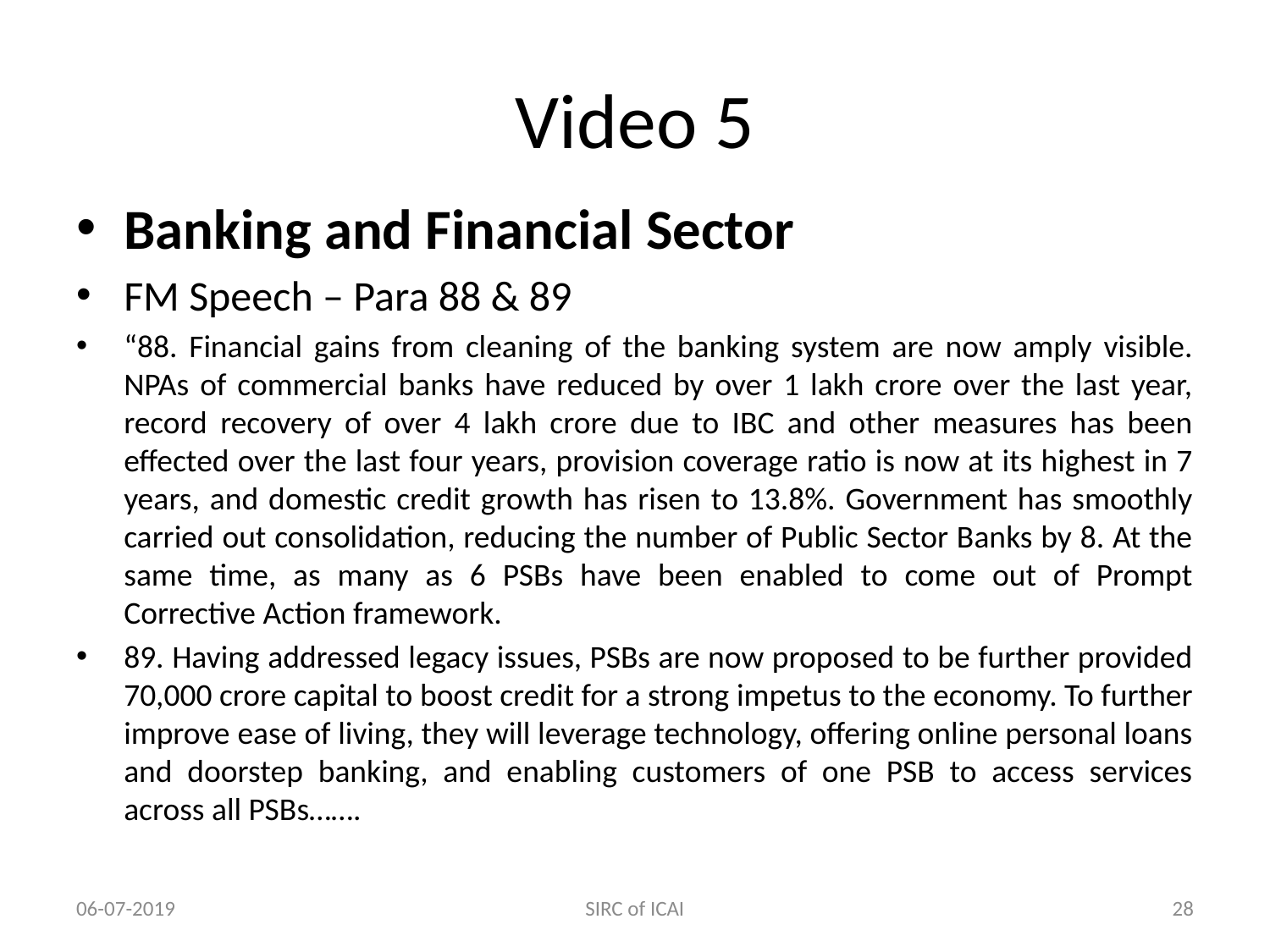

# Video 5
Banking and Financial Sector
FM Speech – Para 88 & 89
“88. Financial gains from cleaning of the banking system are now amply visible. NPAs of commercial banks have reduced by over 1 lakh crore over the last year, record recovery of over 4 lakh crore due to IBC and other measures has been effected over the last four years, provision coverage ratio is now at its highest in 7 years, and domestic credit growth has risen to 13.8%. Government has smoothly carried out consolidation, reducing the number of Public Sector Banks by 8. At the same time, as many as 6 PSBs have been enabled to come out of Prompt Corrective Action framework.
89. Having addressed legacy issues, PSBs are now proposed to be further provided 70,000 crore capital to boost credit for a strong impetus to the economy. To further improve ease of living, they will leverage technology, offering online personal loans and doorstep banking, and enabling customers of one PSB to access services across all PSBs…….

06-07-2019
SIRC of ICAI
28